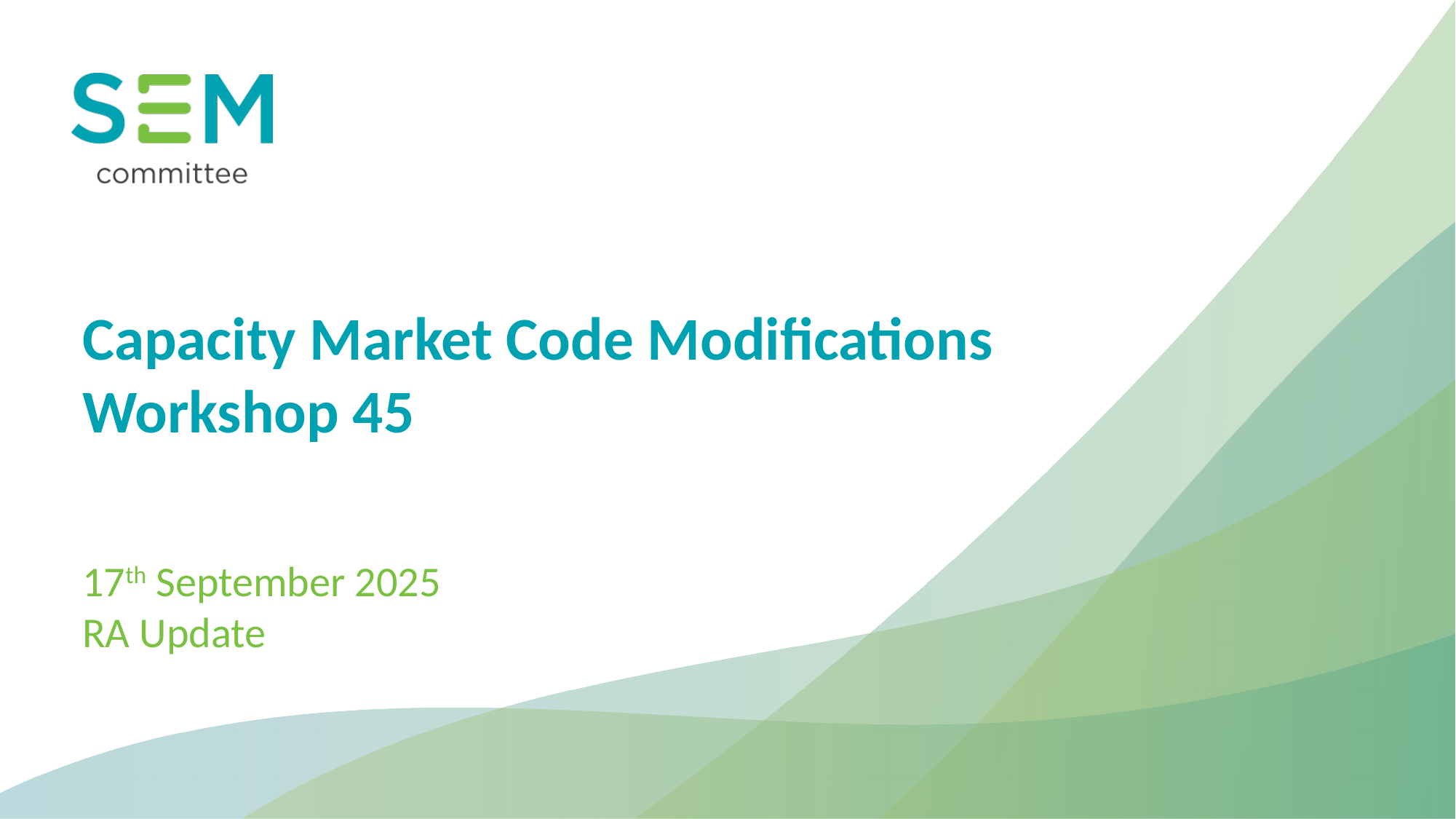

Capacity Market Code Modifications Workshop 45

17th September 2025
RA Update